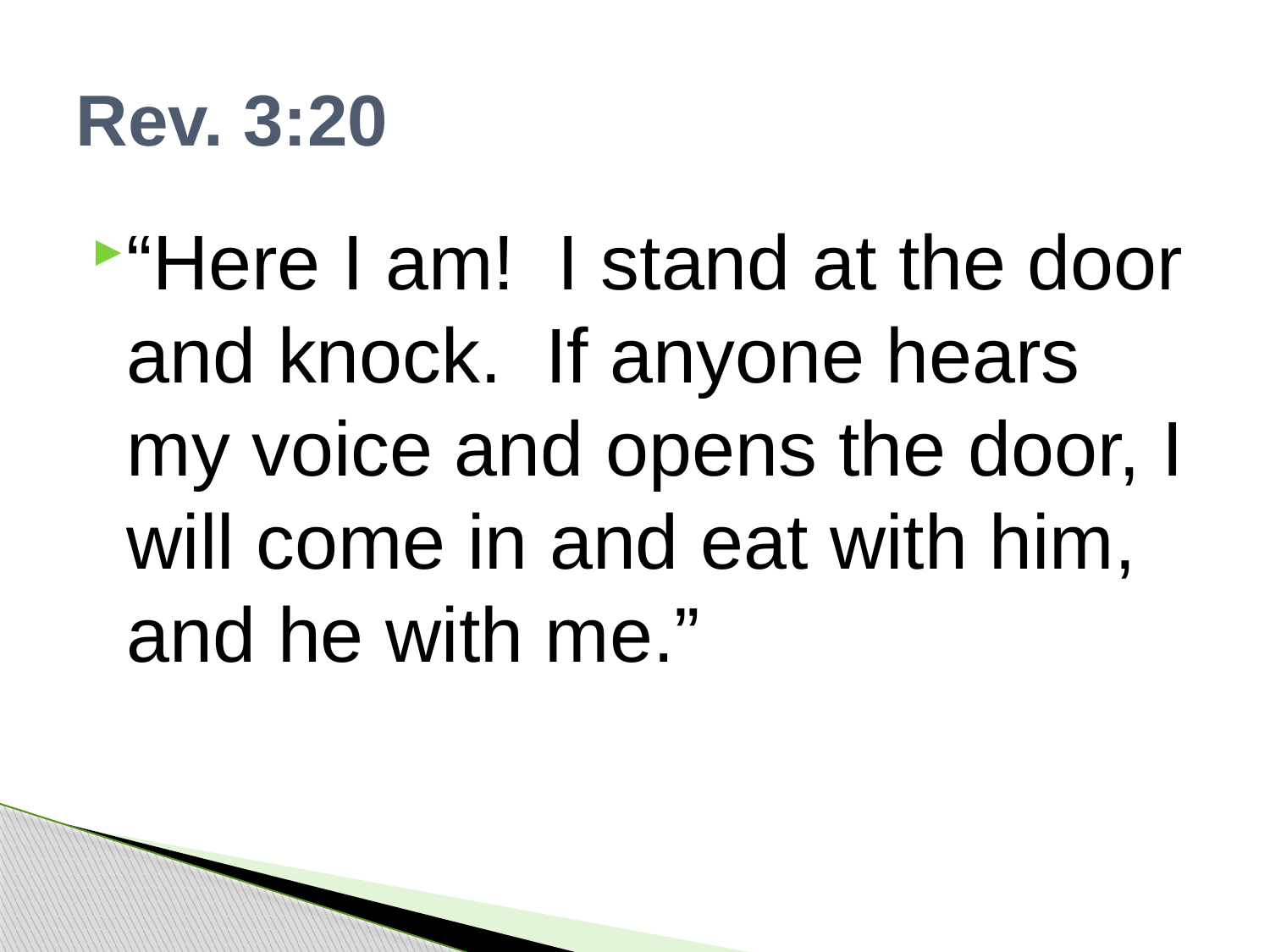

# Rev. 3:20
“Here I am!  I stand at the door and knock.  If anyone hears my voice and opens the door, I will come in and eat with him, and he with me.”